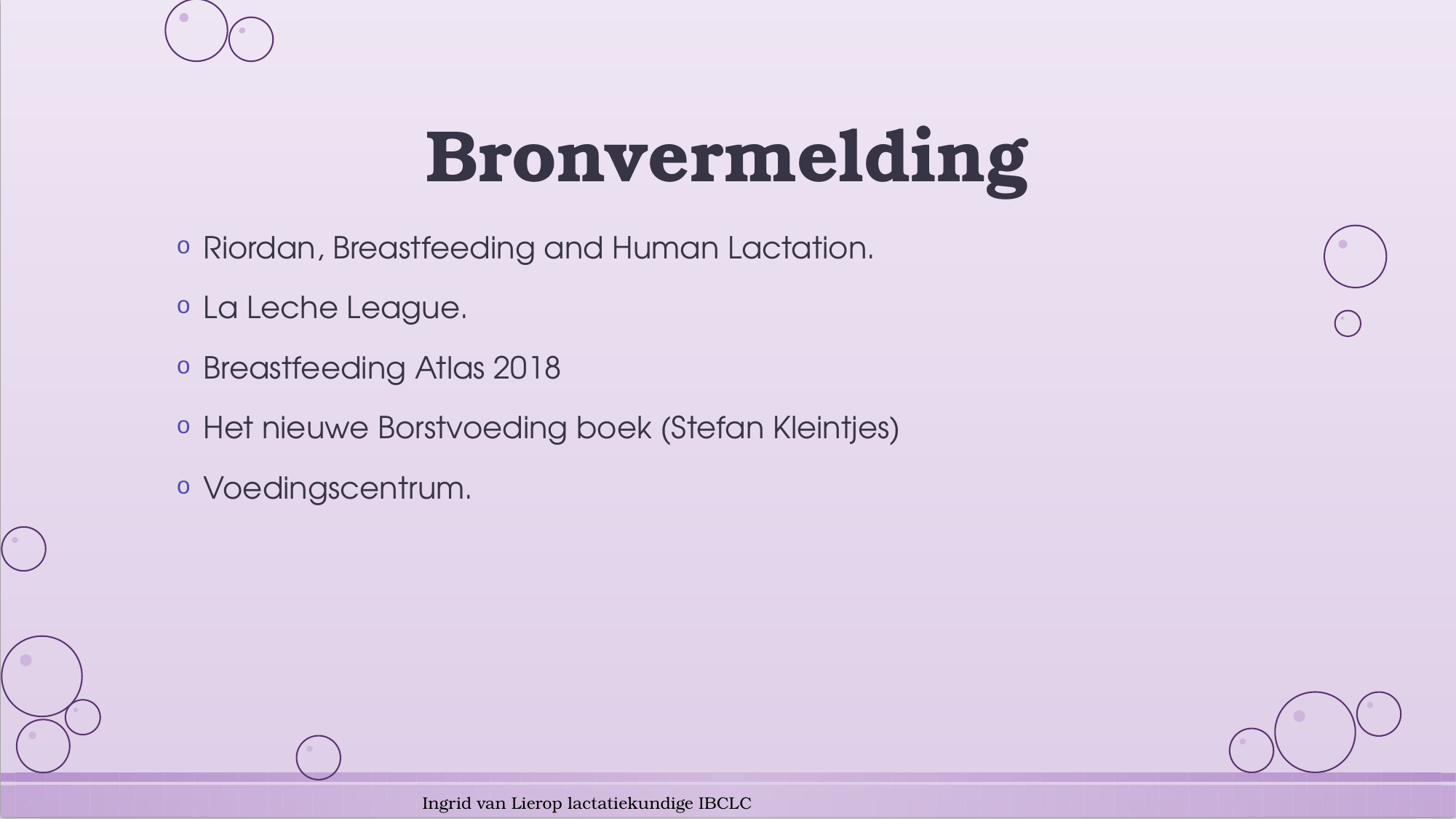

# Bronvermelding
Riordan, Breastfeeding and Human Lactation.
La Leche League.
Breastfeeding Atlas 2018
Het nieuwe Borstvoeding boek (Stefan Kleintjes)
Voedingscentrum.

Ingrid van Lierop lactatiekundige IBCLC